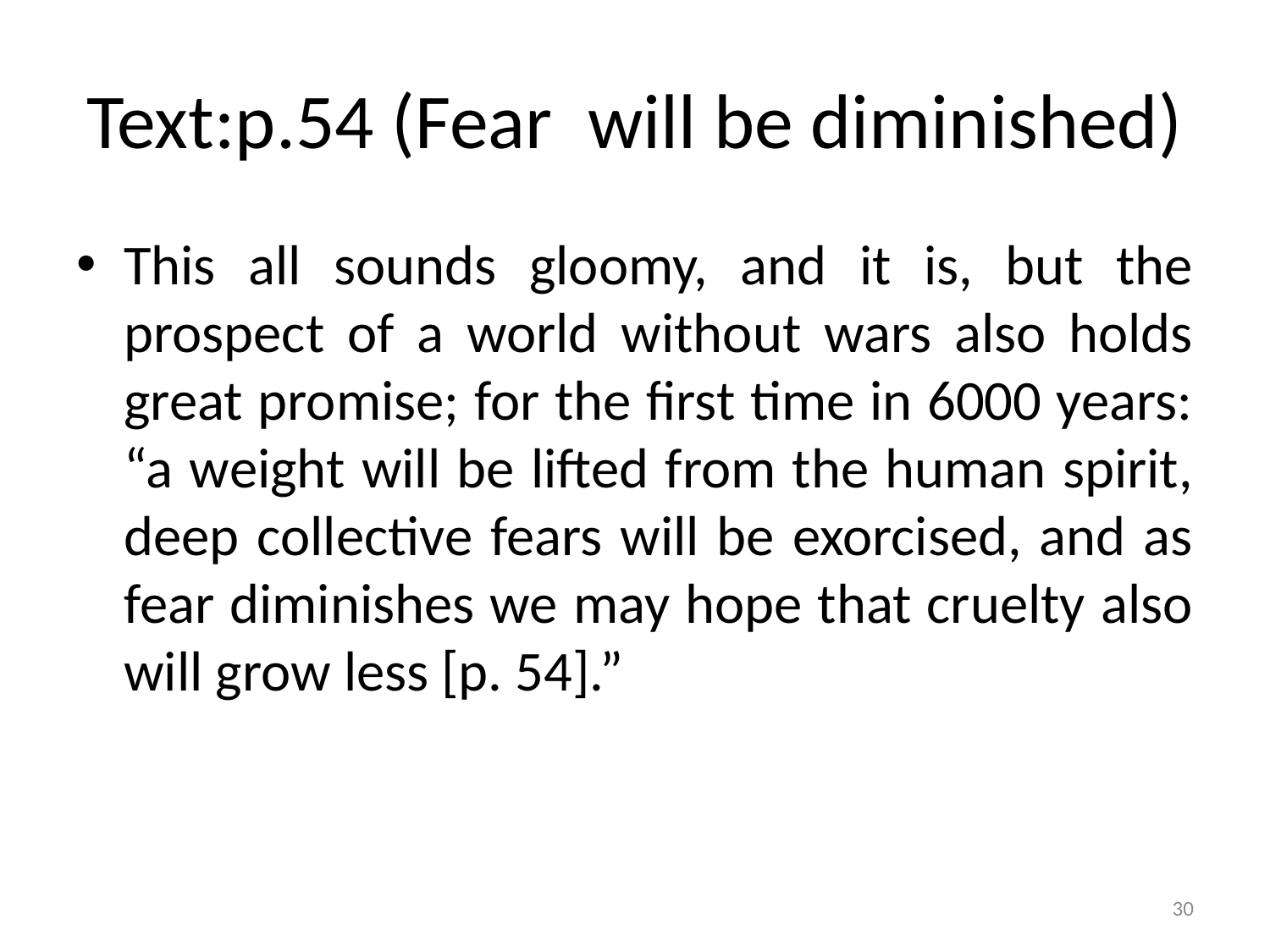

# Text:p.54 (Fear  will be diminished)
This all sounds gloomy, and it is, but the prospect of a world without wars also holds great promise; for the first time in 6000 years: “a weight will be lifted from the human spirit, deep collective fears will be exorcised, and as fear diminishes we may hope that cruelty also will grow less [p. 54].”
30